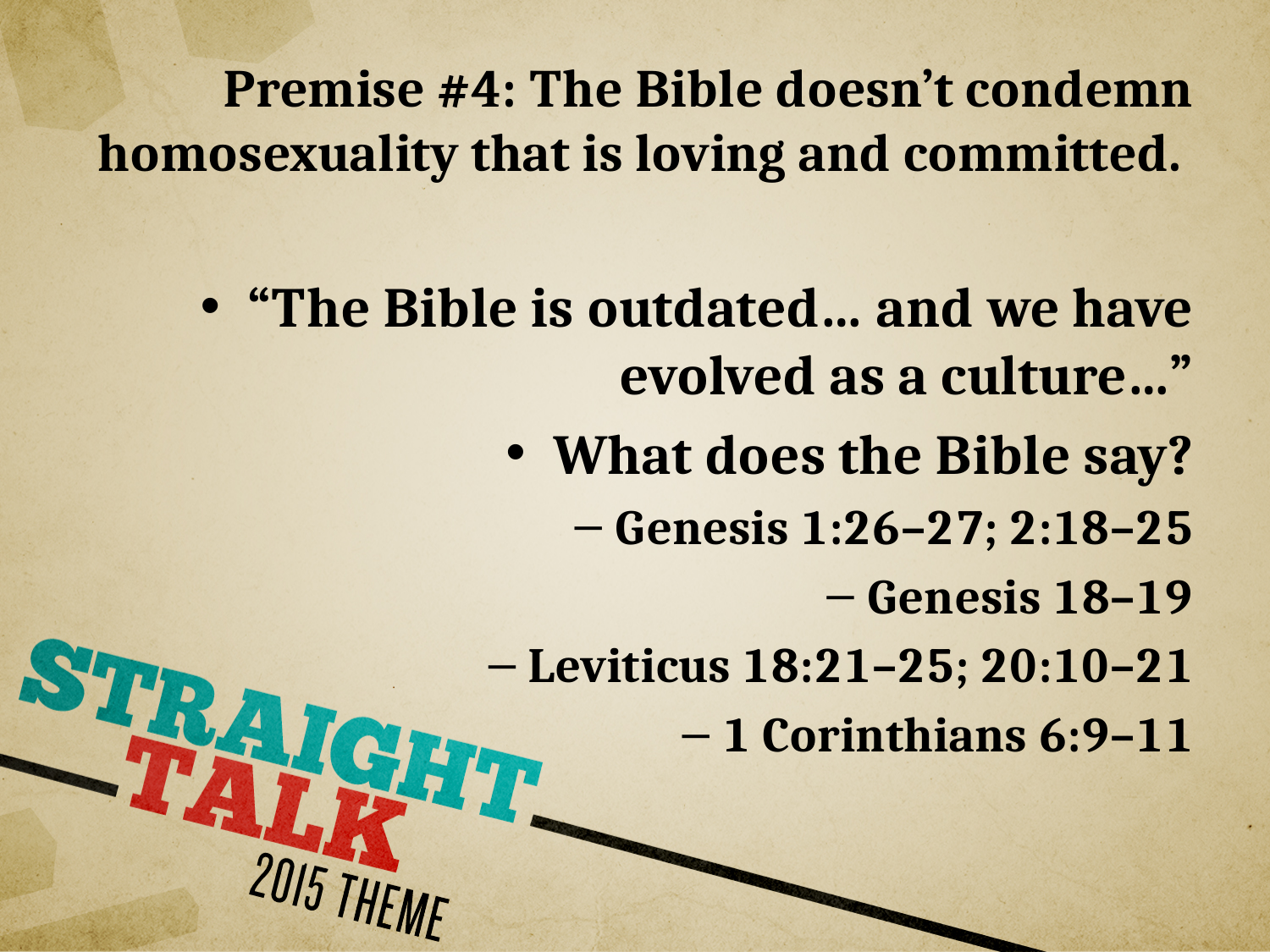

# Premise #4: The Bible doesn’t condemn homosexuality that is loving and committed.
“The Bible is outdated… and we have evolved as a culture…”
What does the Bible say?
Genesis 1:26–27; 2:18–25
Genesis 18–19
Leviticus 18:21–25; 20:10–21
1 Corinthians 6:9–11